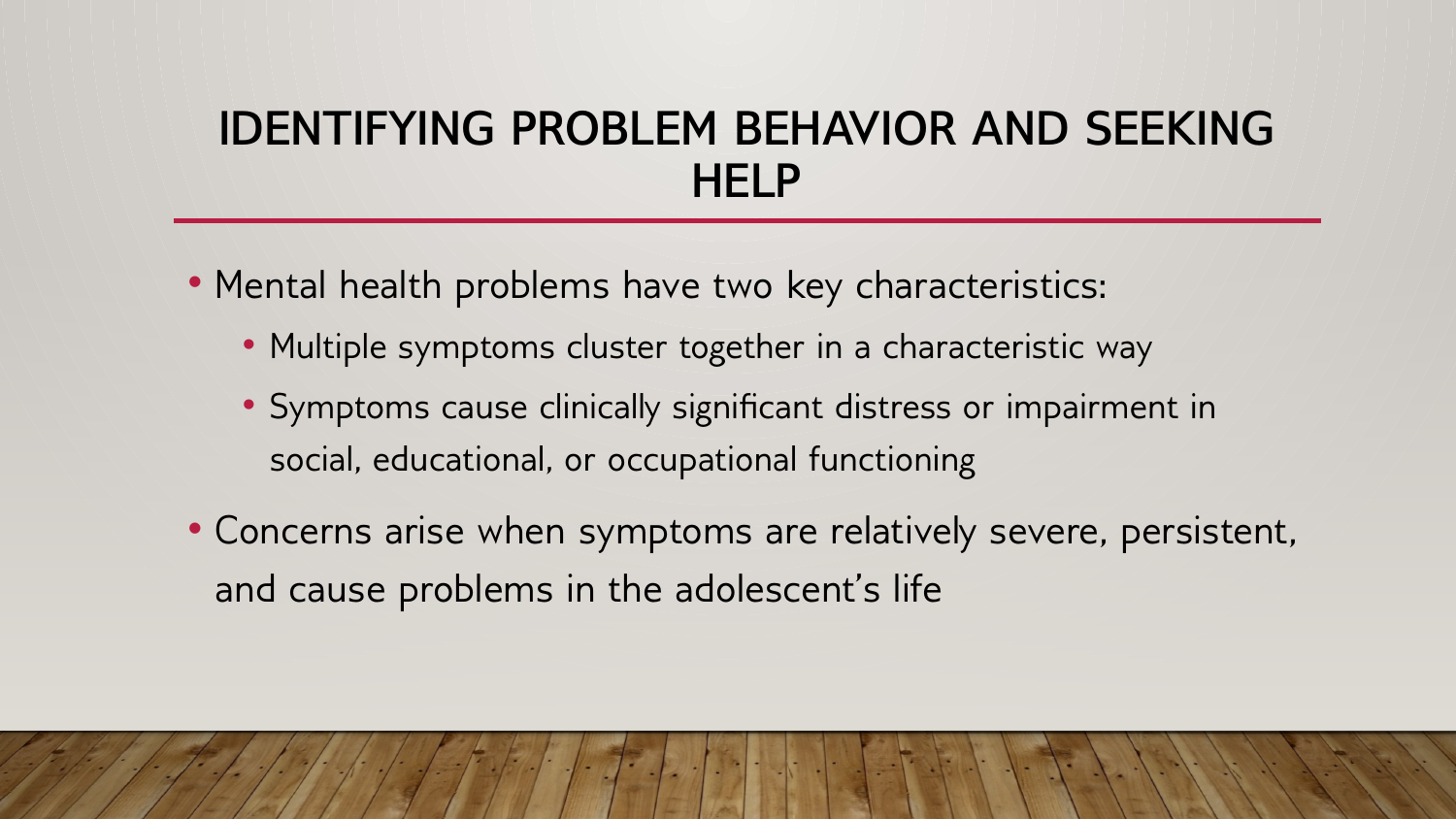

# Identifying problem behavior and seeking help
Mental health problems have two key characteristics:
Multiple symptoms cluster together in a characteristic way
Symptoms cause clinically significant distress or impairment in social, educational, or occupational functioning
Concerns arise when symptoms are relatively severe, persistent, and cause problems in the adolescent’s life